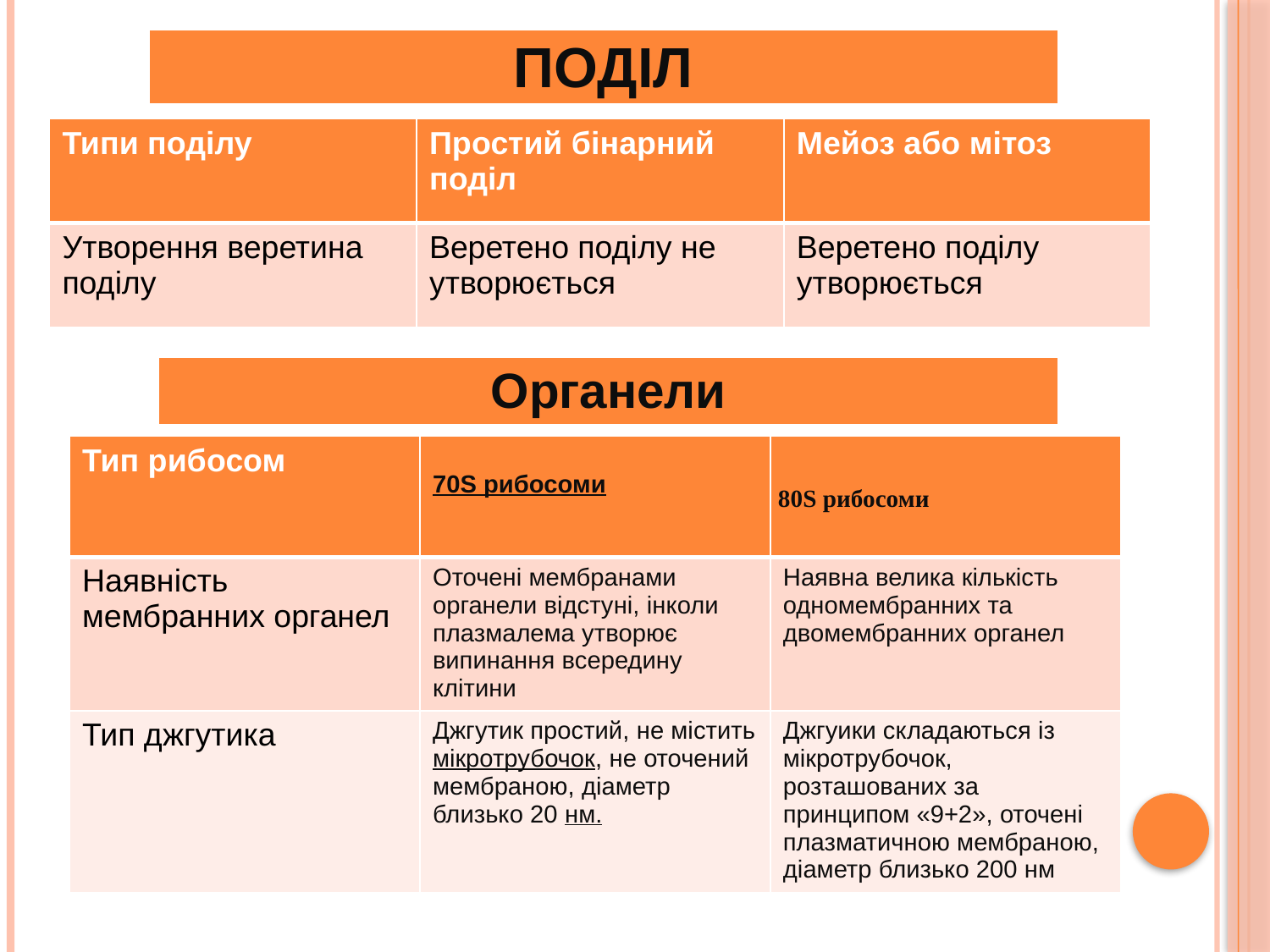

| ПОДІЛ |
| --- |
#
| Типи поділу | Простий бінарний поділ | Мейоз або мітоз |
| --- | --- | --- |
| Утворення веретина поділу | Веретено поділу не утворюється | Веретено поділу утворюється |
| Органели |
| --- |
| Тип рибосом | 70S рибосоми | 80S рибосоми |
| --- | --- | --- |
| Наявність мембранних органел | Оточені мембранами органели відстуні, інколи плазмалема утворює випинання всередину клітини | Наявна велика кількість одномембранних та двомембранних органел |
| Тип джгутика | Джгутик простий, не містить мікротрубочок, не оточений мембраною, діаметр близько 20 нм. | Джгуики складаються із мікротрубочок, розташованих за принципом «9+2», оточені плазматичною мембраною, діаметр близько 200 нм |